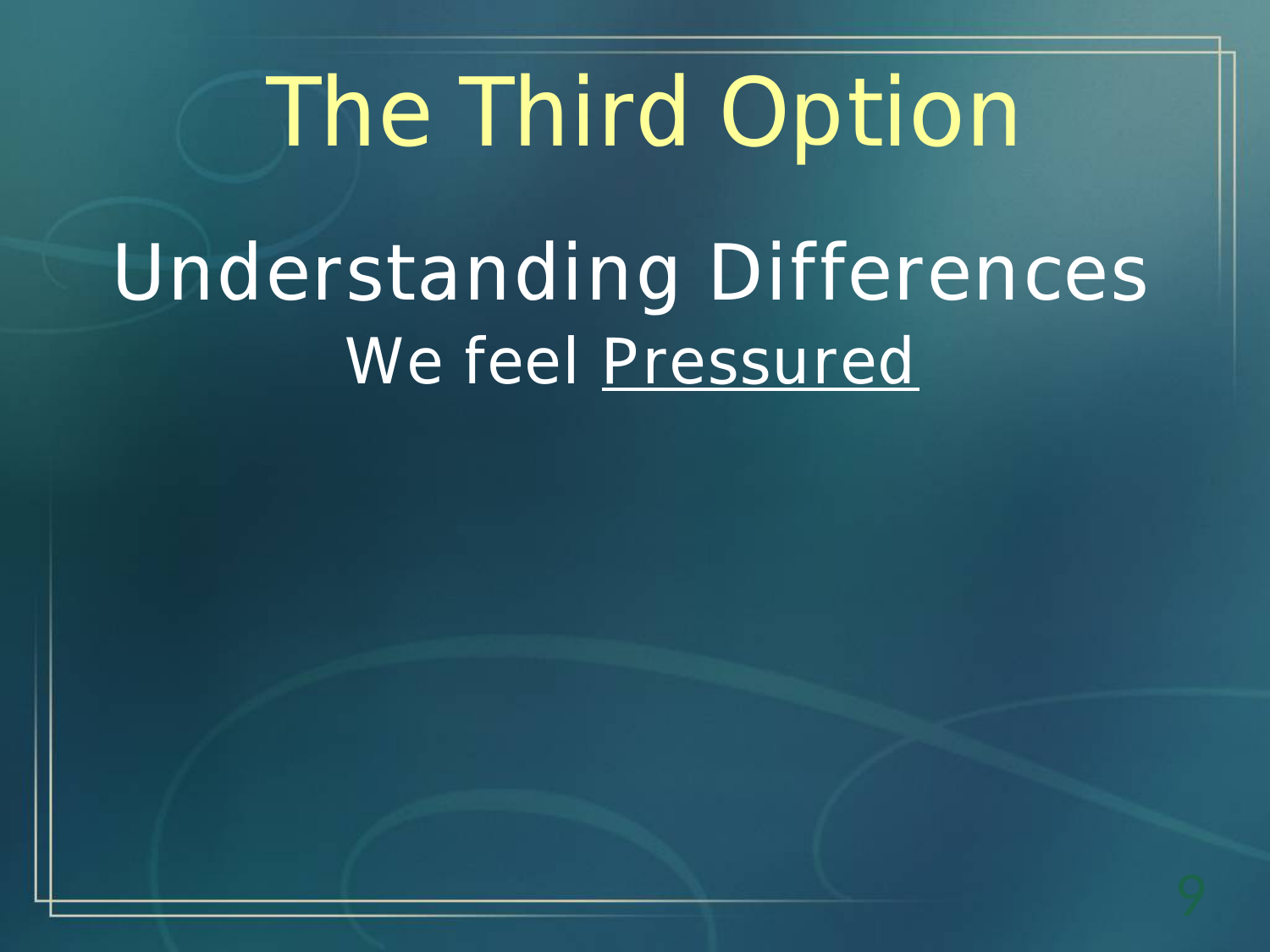

The Third Option
Understanding Differences
We feel Pressured

9